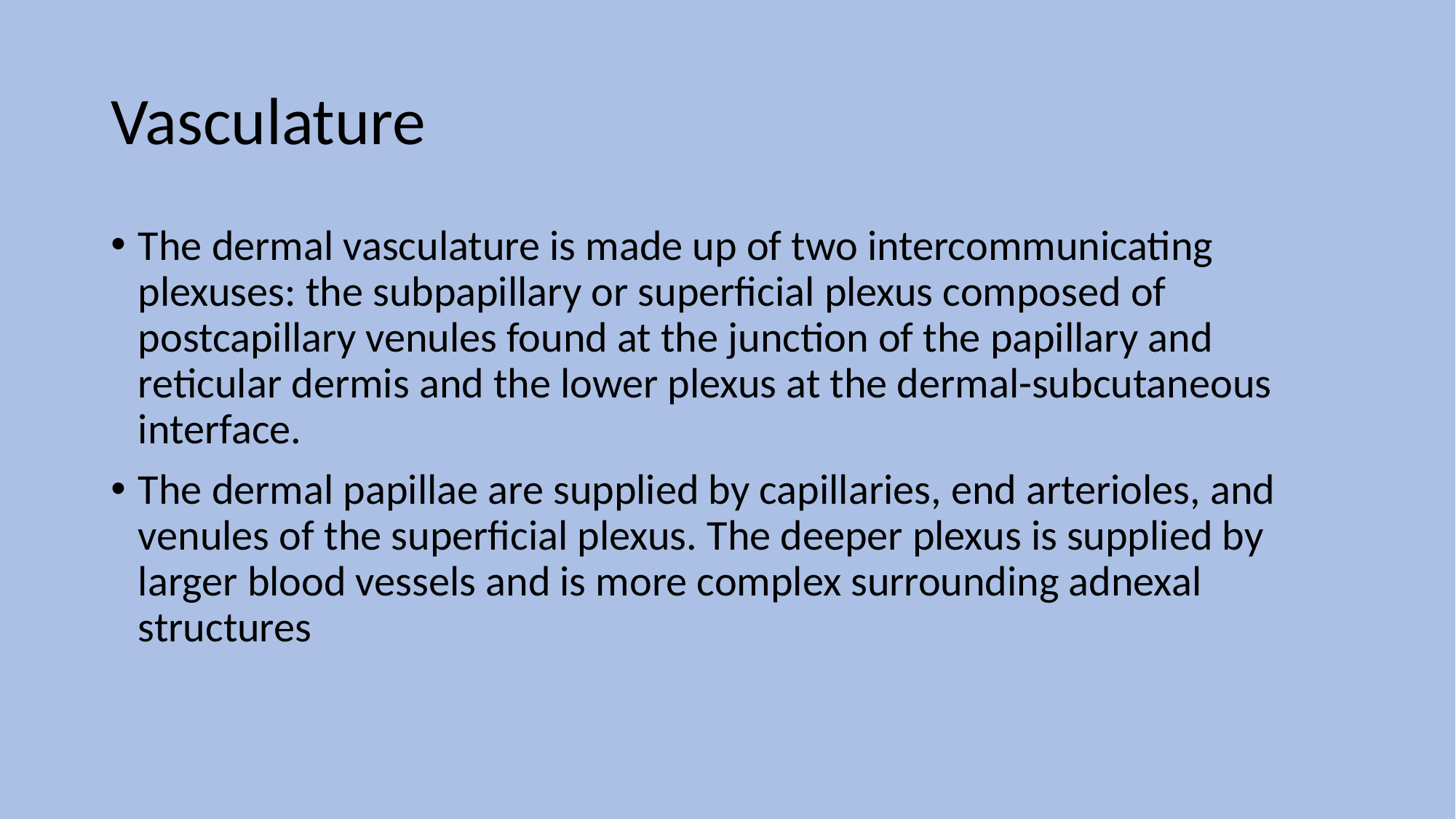

# Vasculature
The dermal vasculature is made up of two intercommunicating plexuses: the subpapillary or superficial plexus composed of postcapillary venules found at the junction of the papillary and reticular dermis and the lower plexus at the dermal-subcutaneous interface.
The dermal papillae are supplied by capillaries, end arterioles, and venules of the superficial plexus. The deeper plexus is supplied by larger blood vessels and is more complex surrounding adnexal structures